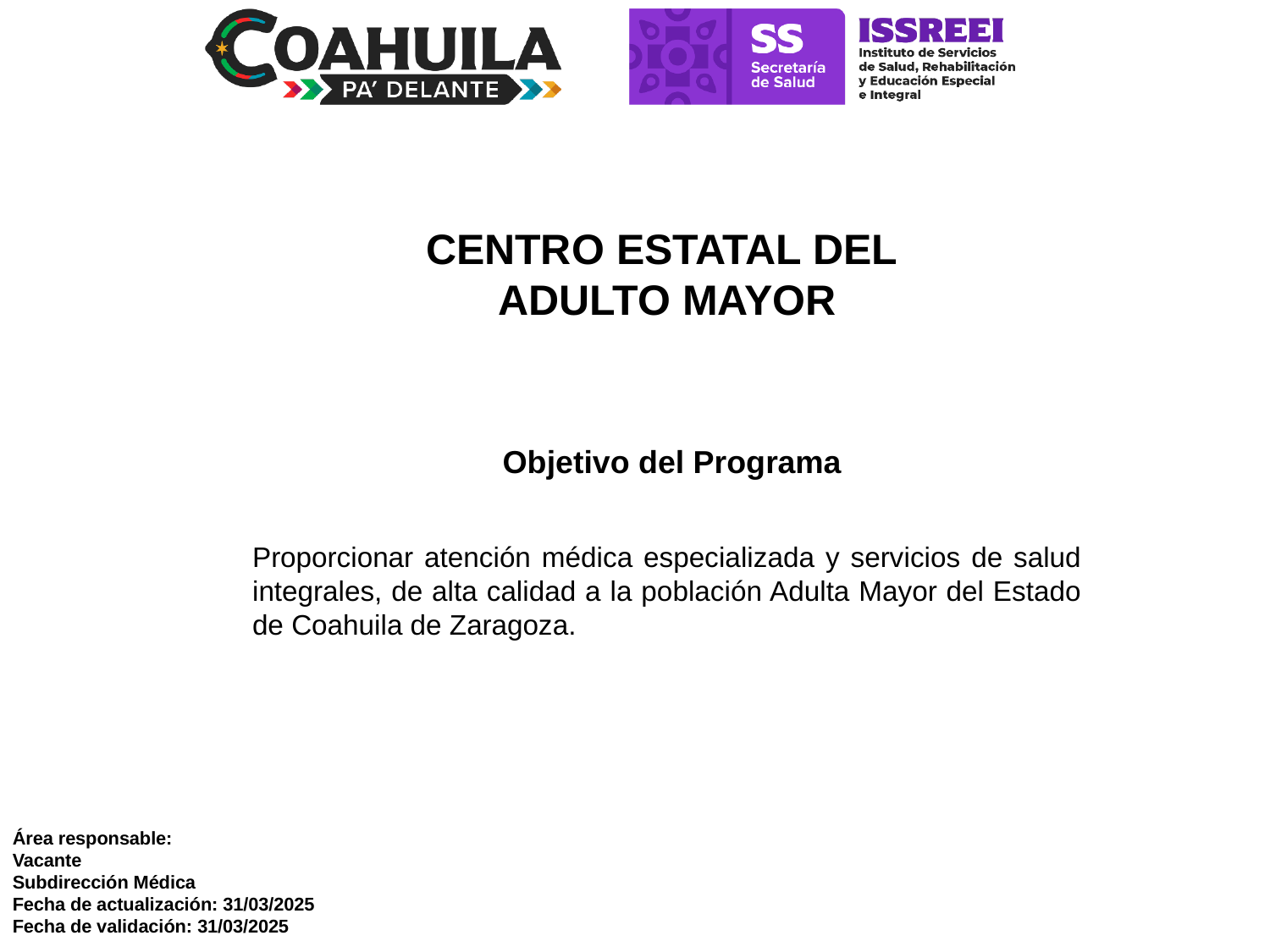

CENTRO ESTATAL DEL
ADULTO MAYOR

 Objetivo del Programa

Proporcionar atención médica especializada y servicios de salud integrales, de alta calidad a la población Adulta Mayor del Estado de Coahuila de Zaragoza.